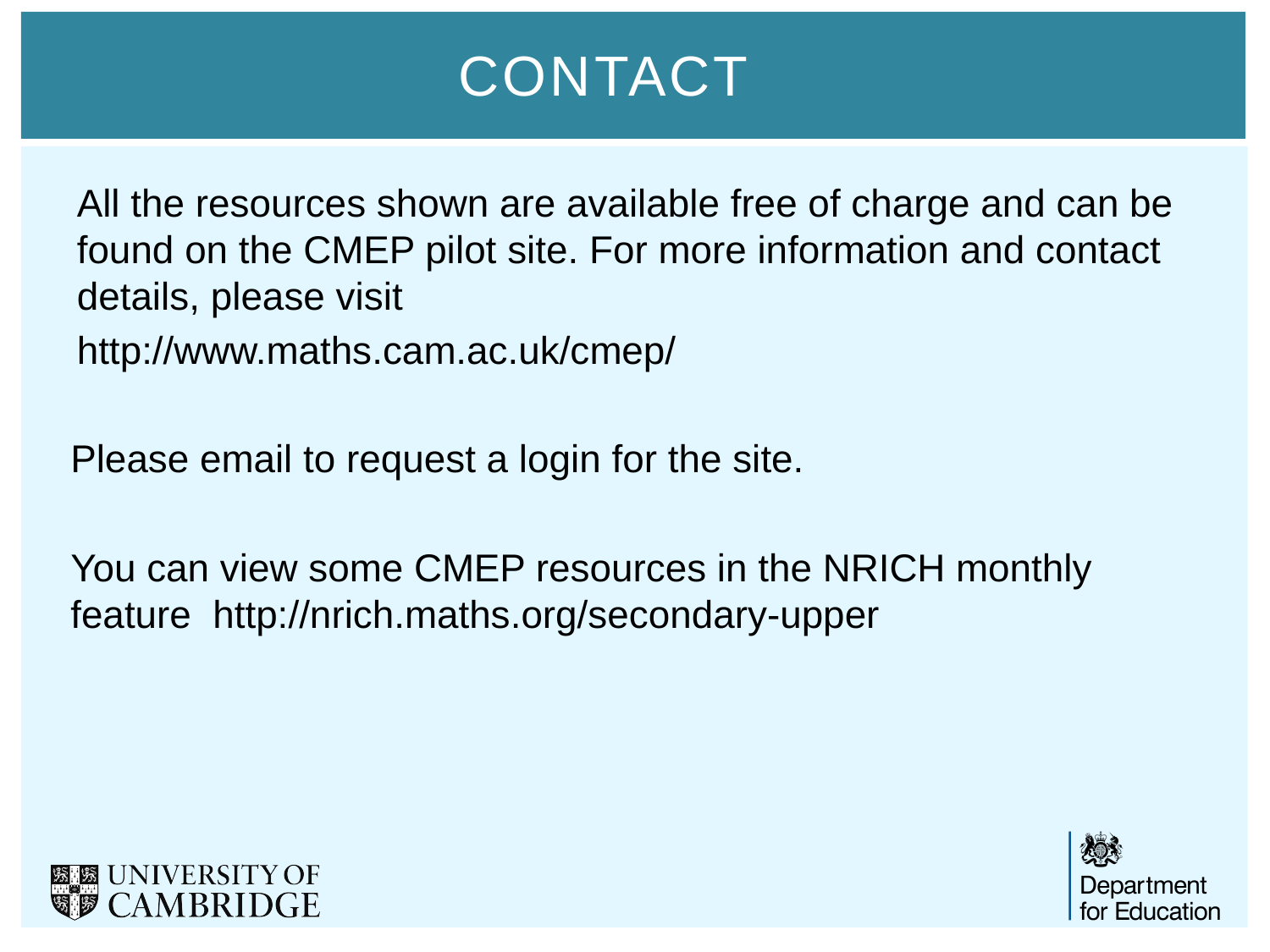

# Contact
All the resources shown are available free of charge and can be found on the CMEP pilot site. For more information and contact details, please visit
http://www.maths.cam.ac.uk/cmep/

Please email to request a login for the site.

You can view some CMEP resources in the NRICH monthly feature  http://nrich.maths.org/secondary-upper